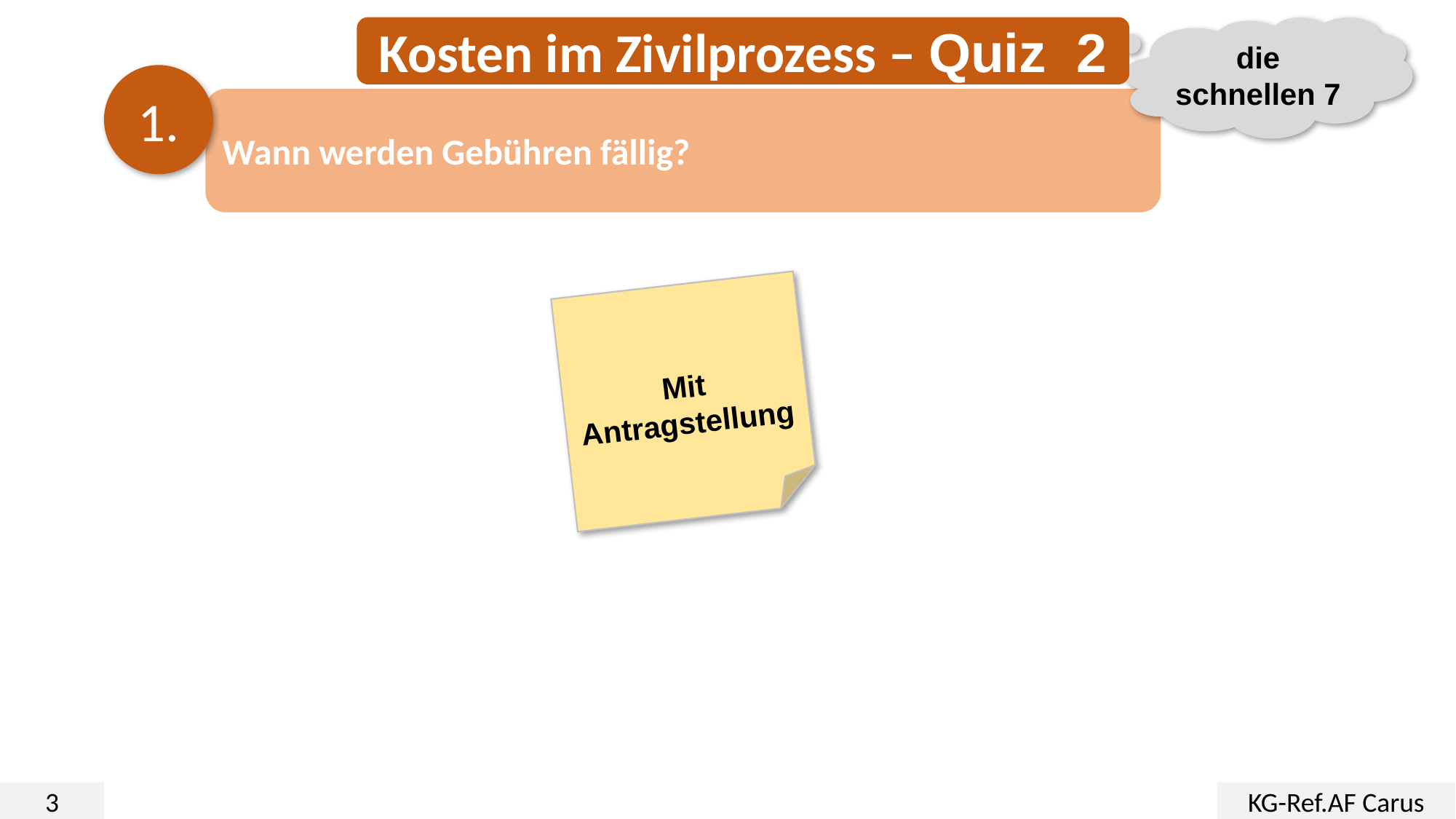

Kosten im Zivilprozess – Quiz  2
die schnellen 7
1.
Wann werden Gebühren fällig?

Mit Antragstellung
3
KG-Ref.AF Carus